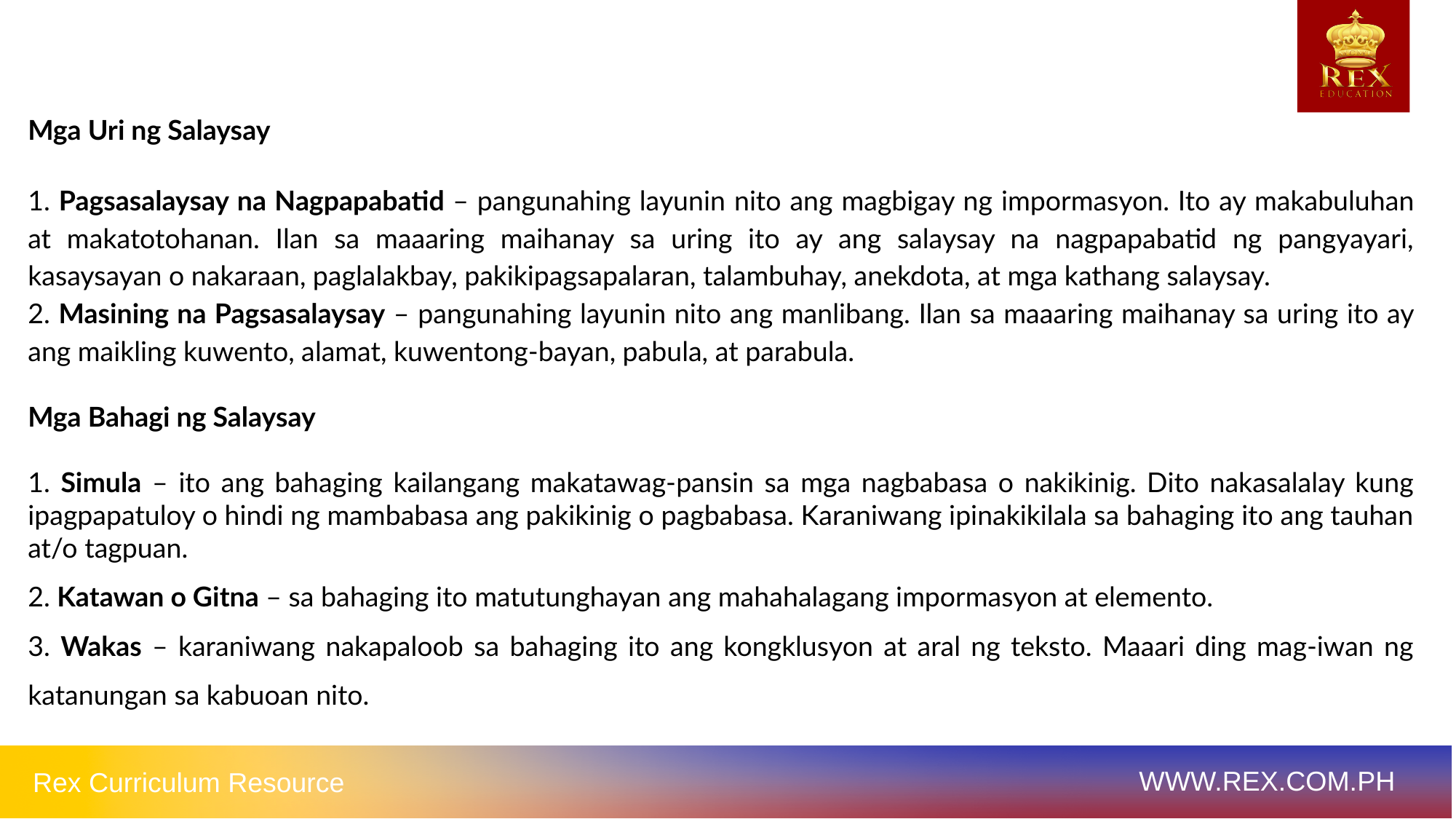

Mga Uri ng Salaysay

1. Pagsasalaysay na Nagpapabatid – pangunahing layunin nito ang magbigay ng impormasyon. Ito ay makabuluhan at makatotohanan. Ilan sa maaaring maihanay sa uring ito ay ang salaysay na nagpapabatid ng pangyayari, kasaysayan o nakaraan, paglalakbay, pakikipagsapalaran, talambuhay, anekdota, at mga kathang salaysay.
2. Masining na Pagsasalaysay – pangunahing layunin nito ang manlibang. Ilan sa maaaring maihanay sa uring ito ay ang maikling kuwento, alamat, kuwentong-bayan, pabula, at parabula.

Mga Bahagi ng Salaysay

1. Simula – ito ang bahaging kailangang makatawag-pansin sa mga nagbabasa o nakikinig. Dito nakasalalay kung ipagpapatuloy o hindi ng mambabasa ang pakikinig o pagbabasa. Karaniwang ipinakikilala sa bahaging ito ang tauhan at/o tagpuan.
2. Katawan o Gitna – sa bahaging ito matutunghayan ang mahahalagang impormasyon at elemento.
3. Wakas – karaniwang nakapaloob sa bahaging ito ang kongklusyon at aral ng teksto. Maaari ding mag-iwan ng katanungan sa kabuoan nito.